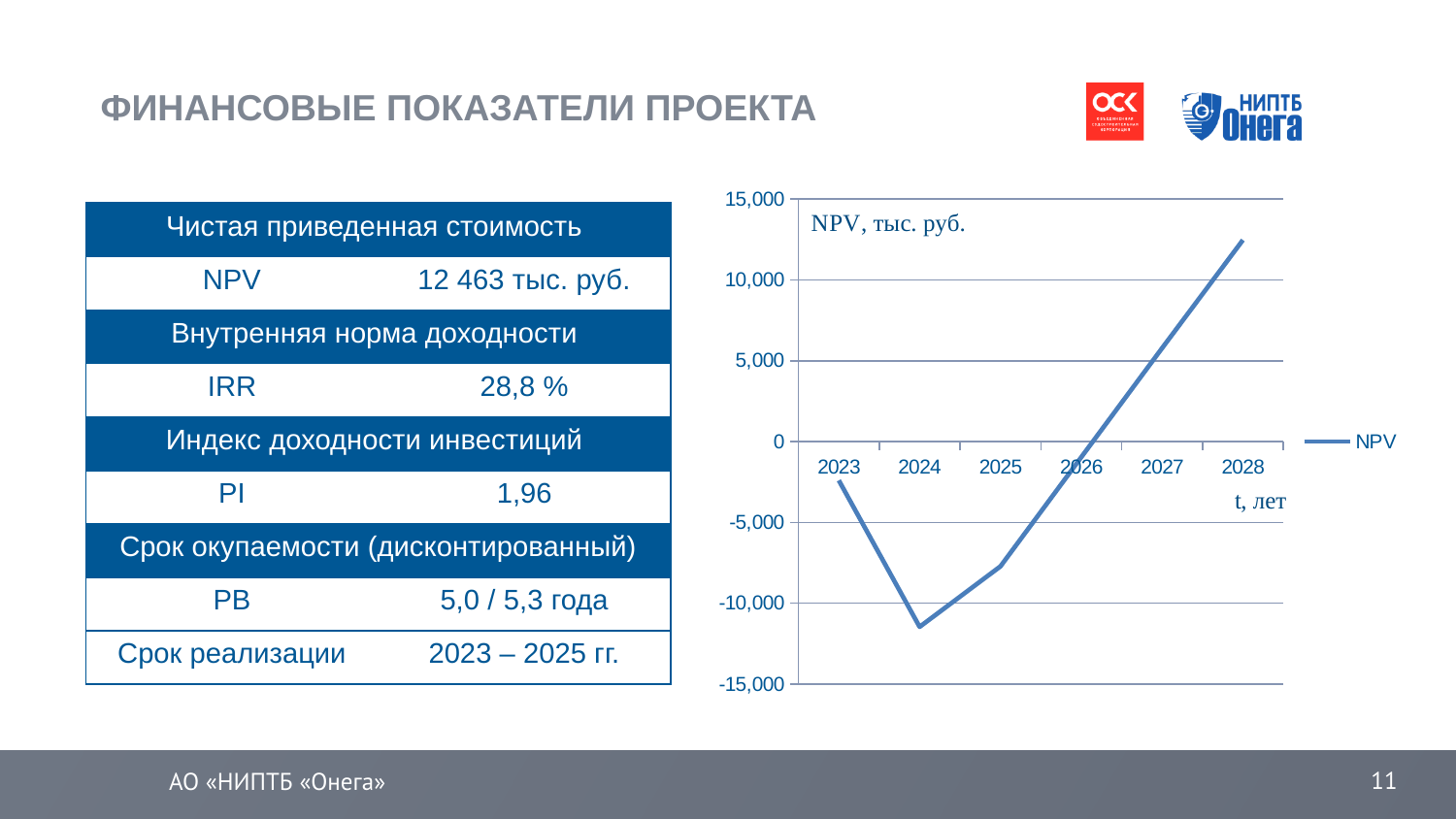

# Финансовые показатели проекта

### Chart

| Category |  |
|---|---|
| 2023 | -2400.0 |
| 2024 | -11456.455199999988 |
| 2025 | -7715.13394520672 |
| 2026 | -970.3922103831906 |
| 2027 | 5777.897839679002 |
| 2028 | 12462.998450679344 |
| Чистая приведенная стоимость |  |
| --- | --- |
| NPV | 12 463 тыс. руб. |
| Внутренняя норма доходности |  |
| IRR | 28,8 % |
| Индекс доходности инвестиций |  |
| PI | 1,96 |
| Срок окупаемости (дисконтированный) |  |
| РB | 5,0 / 5,3 года |
| Срок реализации | 2023 – 2025 гг. |
АО «НИПТБ «Онега»
11